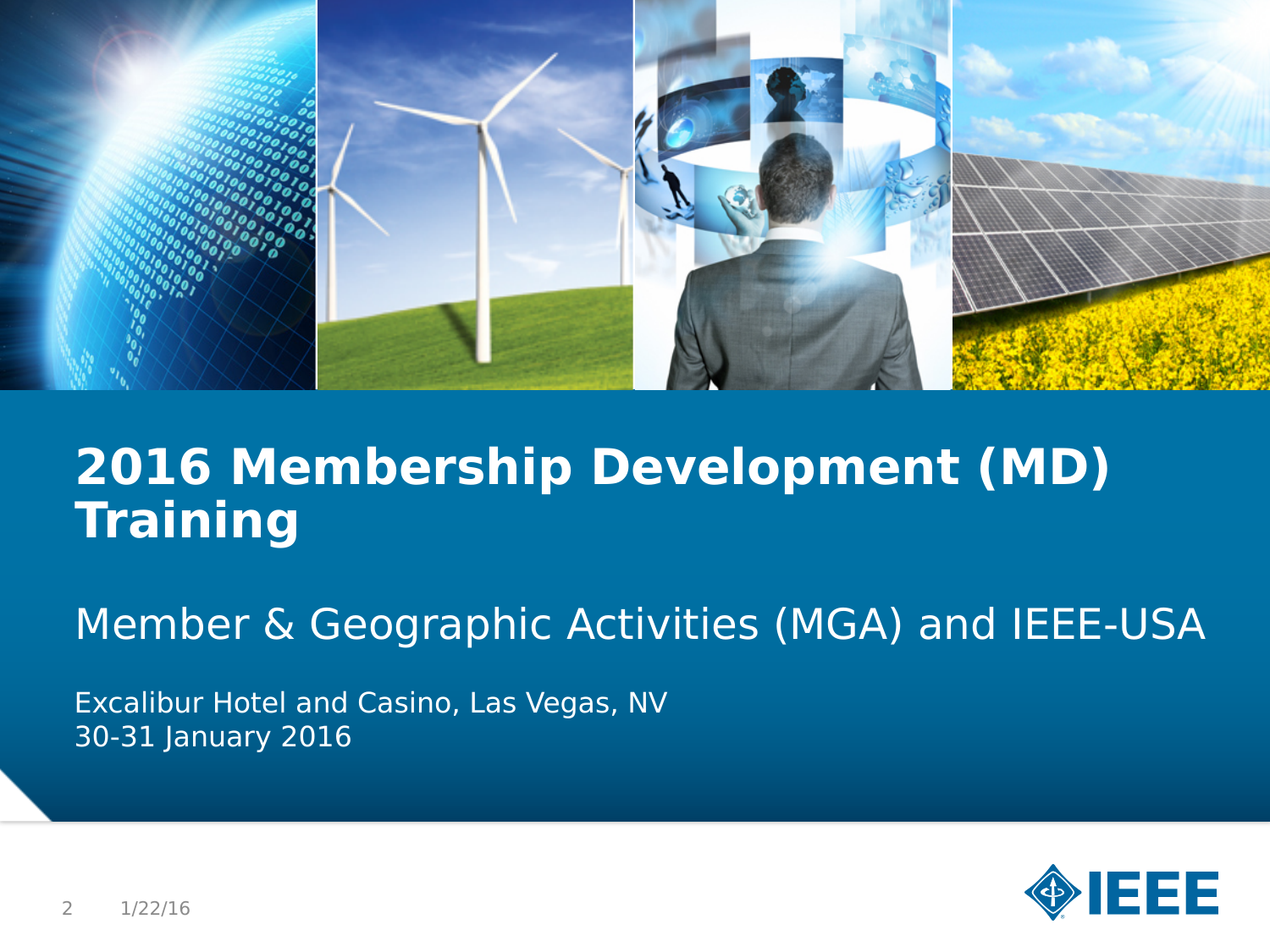

2016 Membership Development (MD) Training
# Member & Geographic Activities (MGA) and IEEE-USA
Excalibur Hotel and Casino, Las Vegas, NV
30-31 January 2016
2
1/22/16